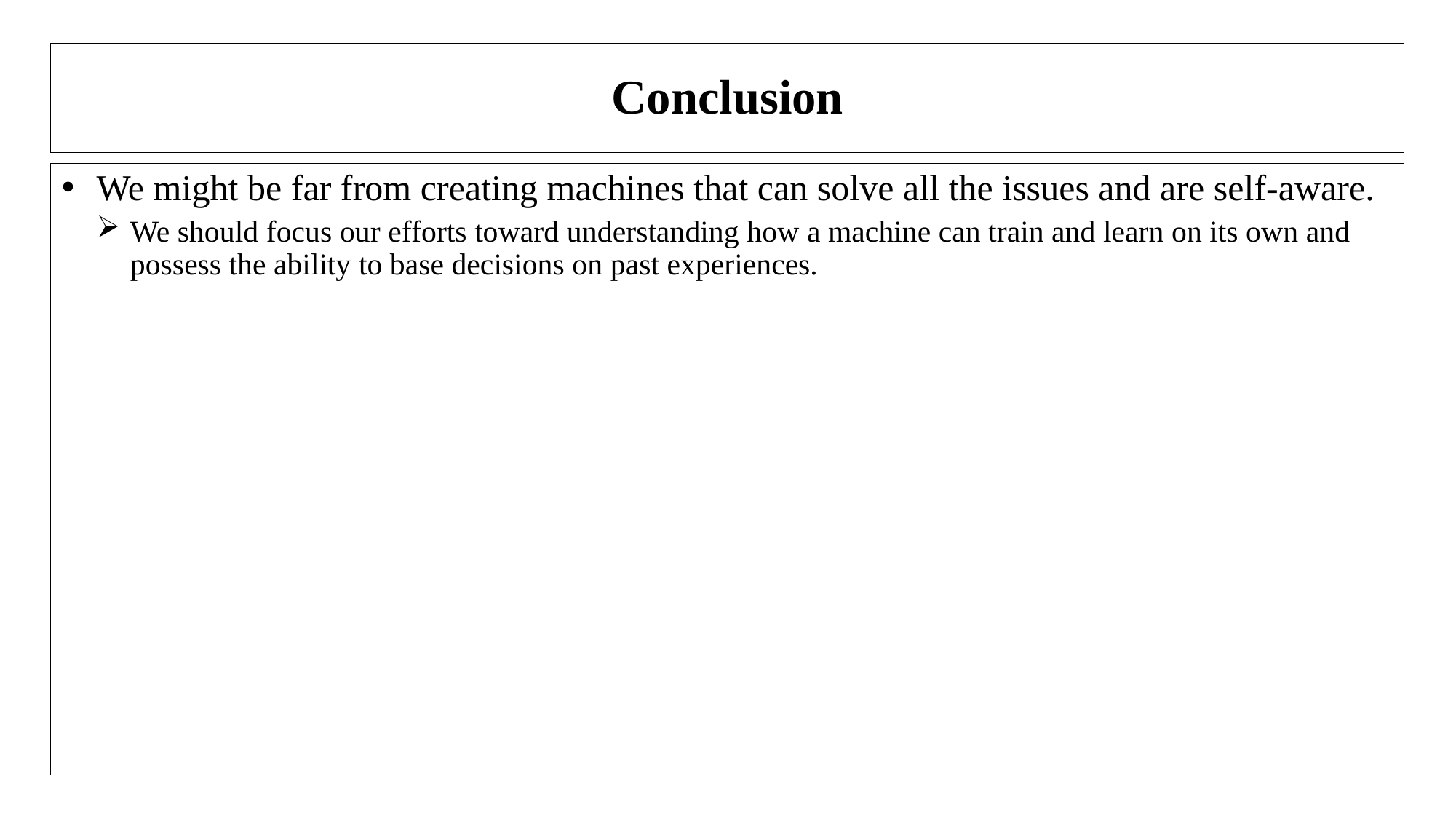

# Conclusion
We might be far from creating machines that can solve all the issues and are self-aware.
We should focus our efforts toward understanding how a machine can train and learn on its own and possess the ability to base decisions on past experiences.